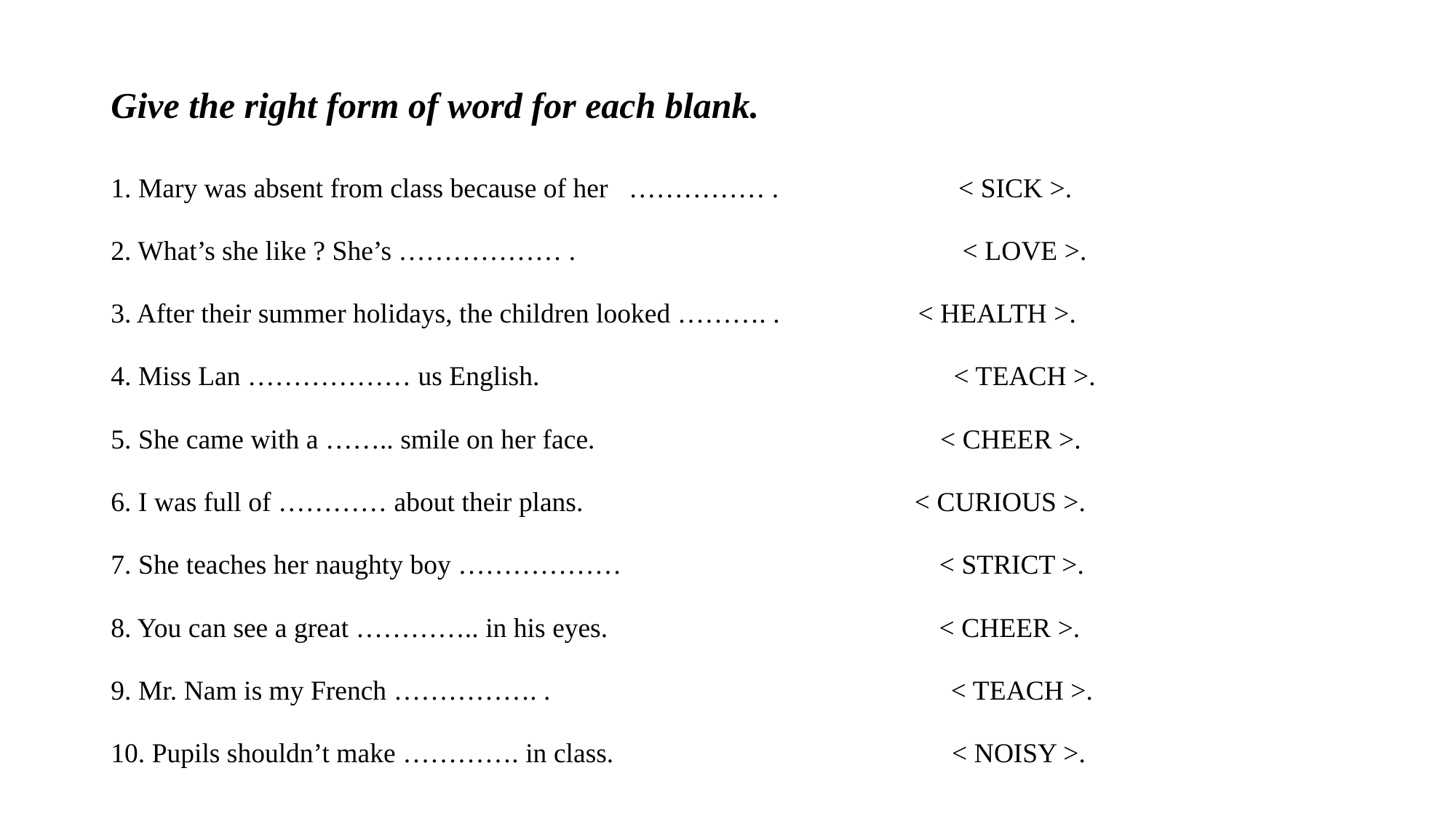

# Give the right form of word for each blank.
1. Mary was absent from class because of her   …………… .                          < SICK >.
2. What’s she like ? She’s ……………… .                                                        < LOVE >.
3. After their summer holidays, the children looked ………. .                    < HEALTH >.
4. Miss Lan ……………… us English.                                                            < TEACH >.
5. She came with a …….. smile on her face.                                                  < CHEER >.
6. I was full of ………… about their plans.                                                < CURIOUS >.
7. She teaches her naughty boy ………………                                              < STRICT >.
8. You can see a great ………….. in his eyes.                                                < CHEER >.
9. Mr. Nam is my French ……………. .                                                          < TEACH >.
10. Pupils shouldn’t make …………. in class.                                                 < NOISY >.